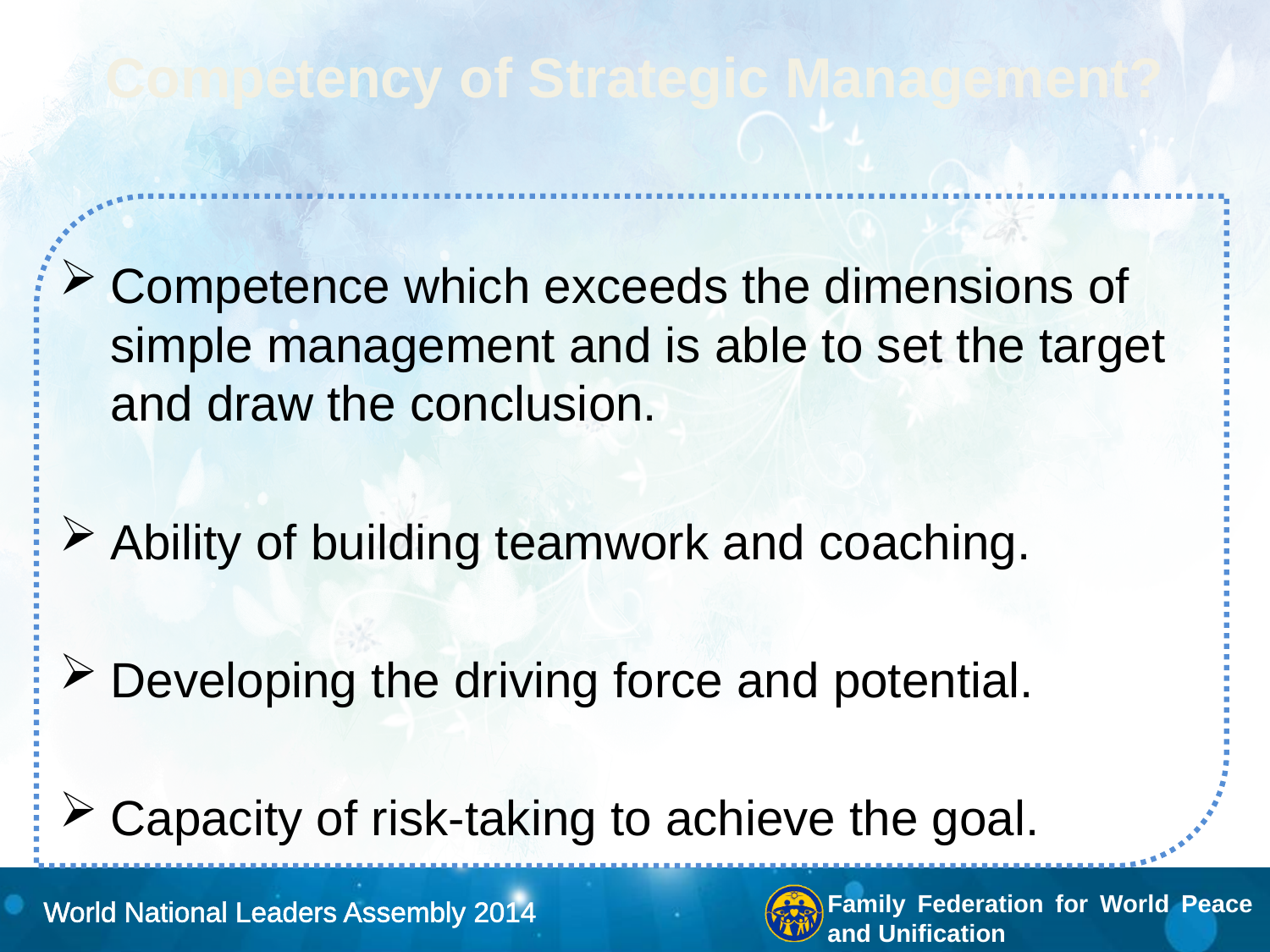

# Competency of Strategic Management?

Competence which exceeds the dimensions of simple management and is able to set the target and draw the conclusion.

Ability of building teamwork and coaching.

Developing the driving force and potential.

Capacity of risk-taking to achieve the goal.